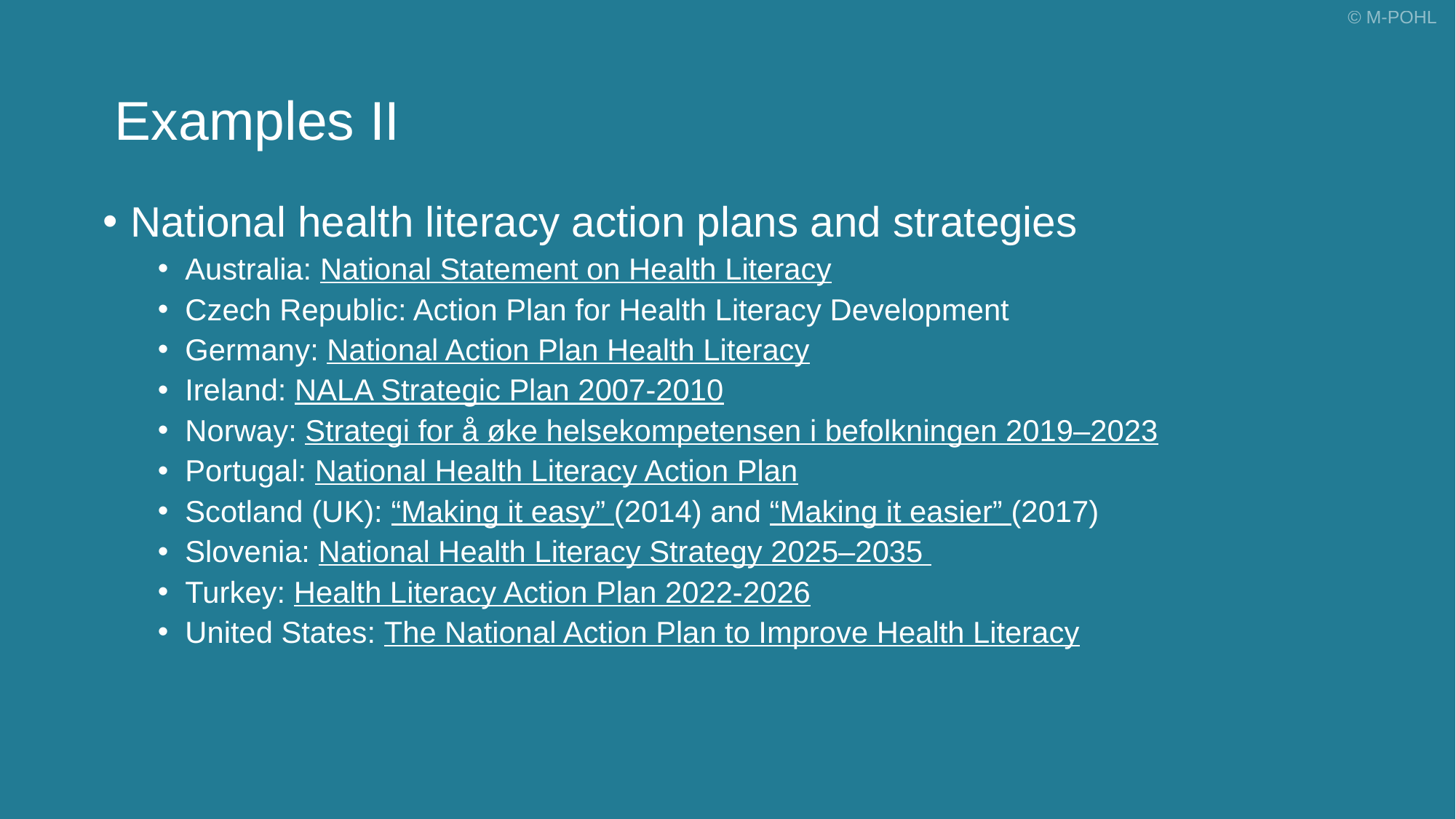

# Examples II
National health literacy action plans and strategies
Australia: National Statement on Health Literacy
Czech Republic: Action Plan for Health Literacy Development
Germany: National Action Plan Health Literacy
Ireland: NALA Strategic Plan 2007-2010
Norway: Strategi for å øke helsekompetensen i befolkningen 2019–2023
Portugal: National Health Literacy Action Plan
Scotland (UK): “Making it easy” (2014) and “Making it easier” (2017)
Slovenia: National Health Literacy Strategy 2025–2035
Turkey: Health Literacy Action Plan 2022-2026
United States: The National Action Plan to Improve Health Literacy